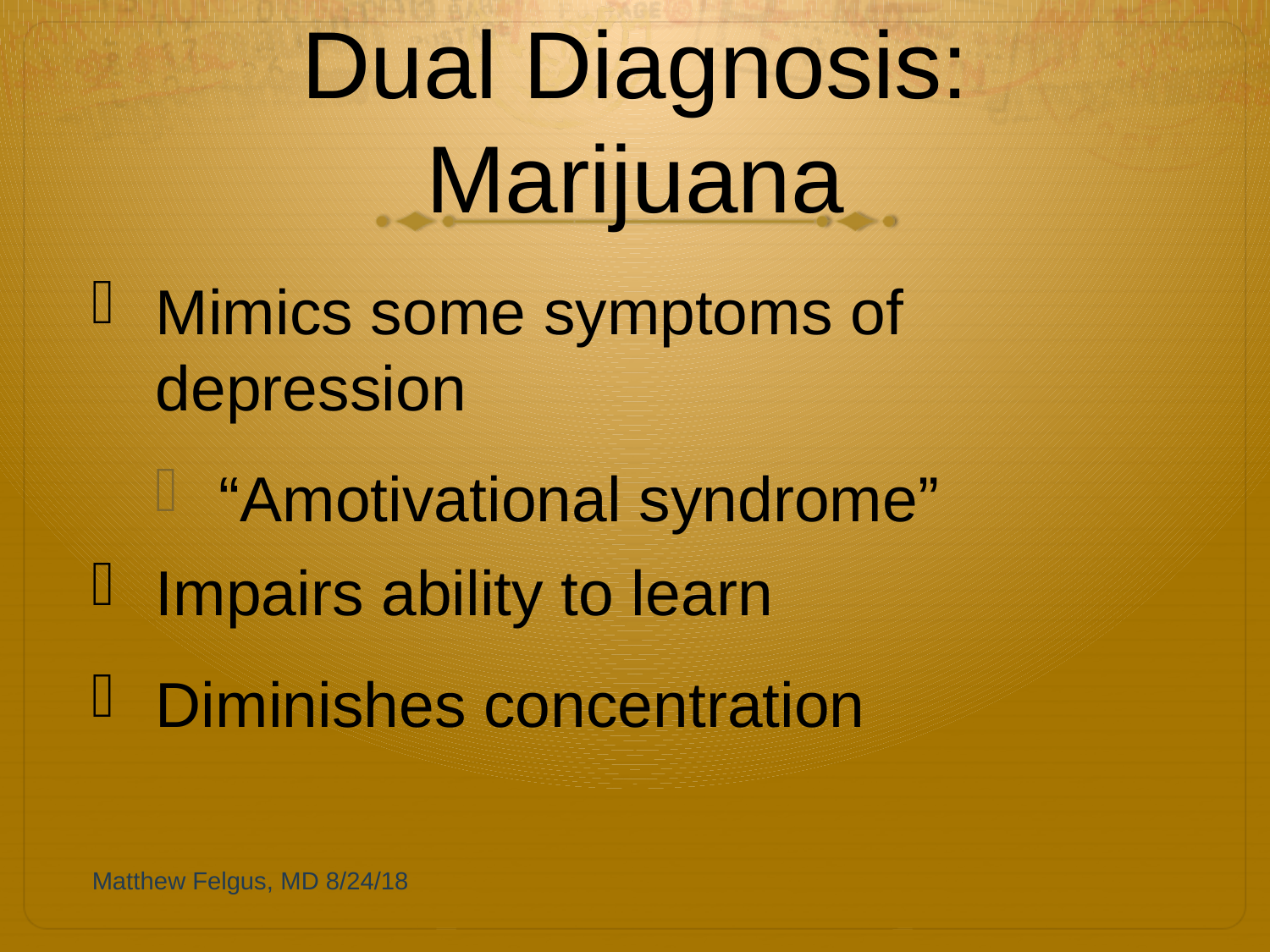

# Dual Diagnosis: Marijuana
Mimics some symptoms of depression
“Amotivational syndrome”
Impairs ability to learn
Diminishes concentration

Matthew Felgus, MD 8/24/18